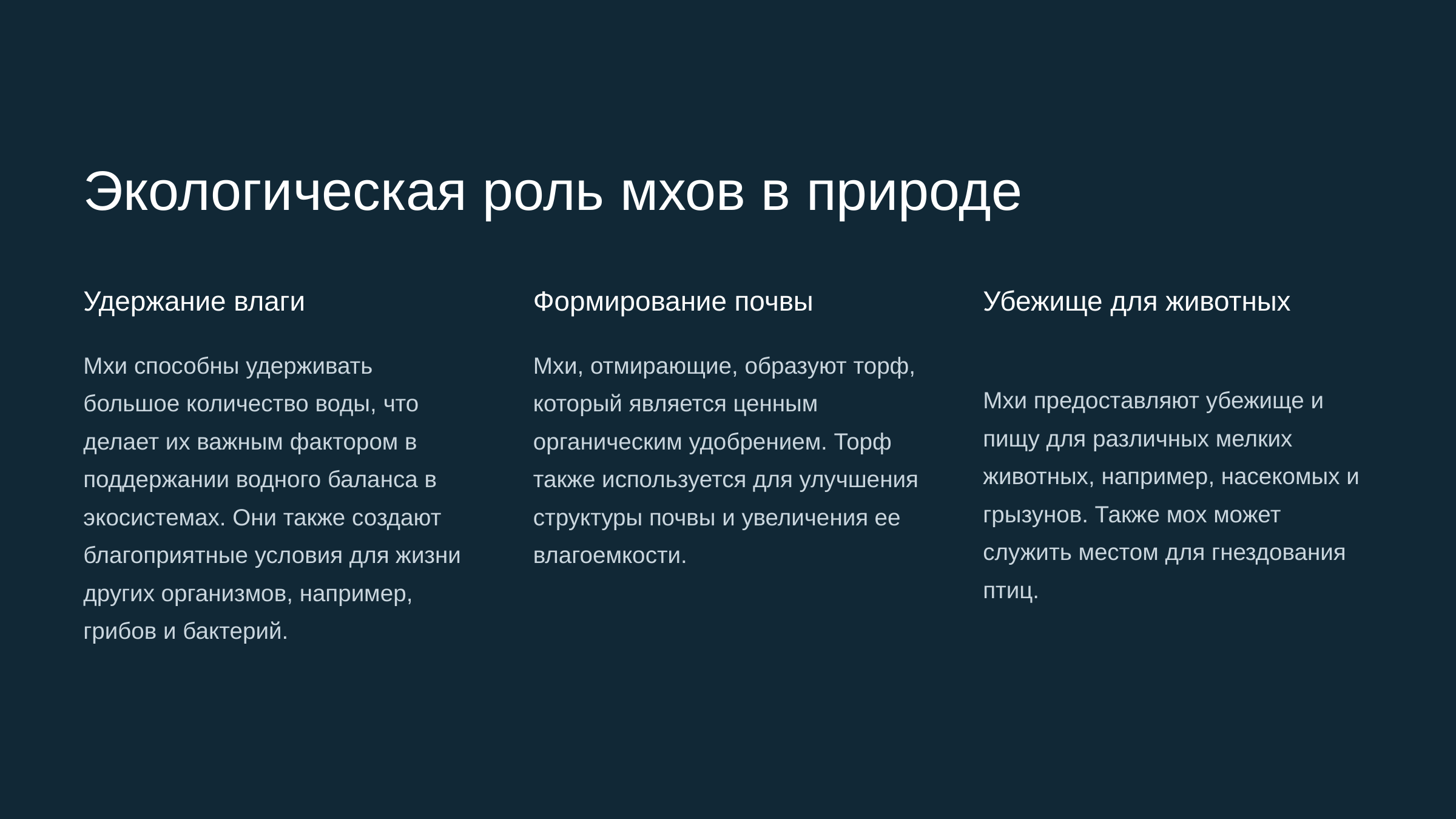

newUROKI.net
Экологическая роль мхов в природе
Удержание влаги
Формирование почвы
Убежище для животных
Мхи способны удерживать большое количество воды, что делает их важным фактором в поддержании водного баланса в экосистемах. Они также создают благоприятные условия для жизни других организмов, например, грибов и бактерий.
Мхи, отмирающие, образуют торф, который является ценным органическим удобрением. Торф также используется для улучшения структуры почвы и увеличения ее влагоемкости.
Мхи предоставляют убежище и пищу для различных мелких животных, например, насекомых и грызунов. Также мох может служить местом для гнездования птиц.